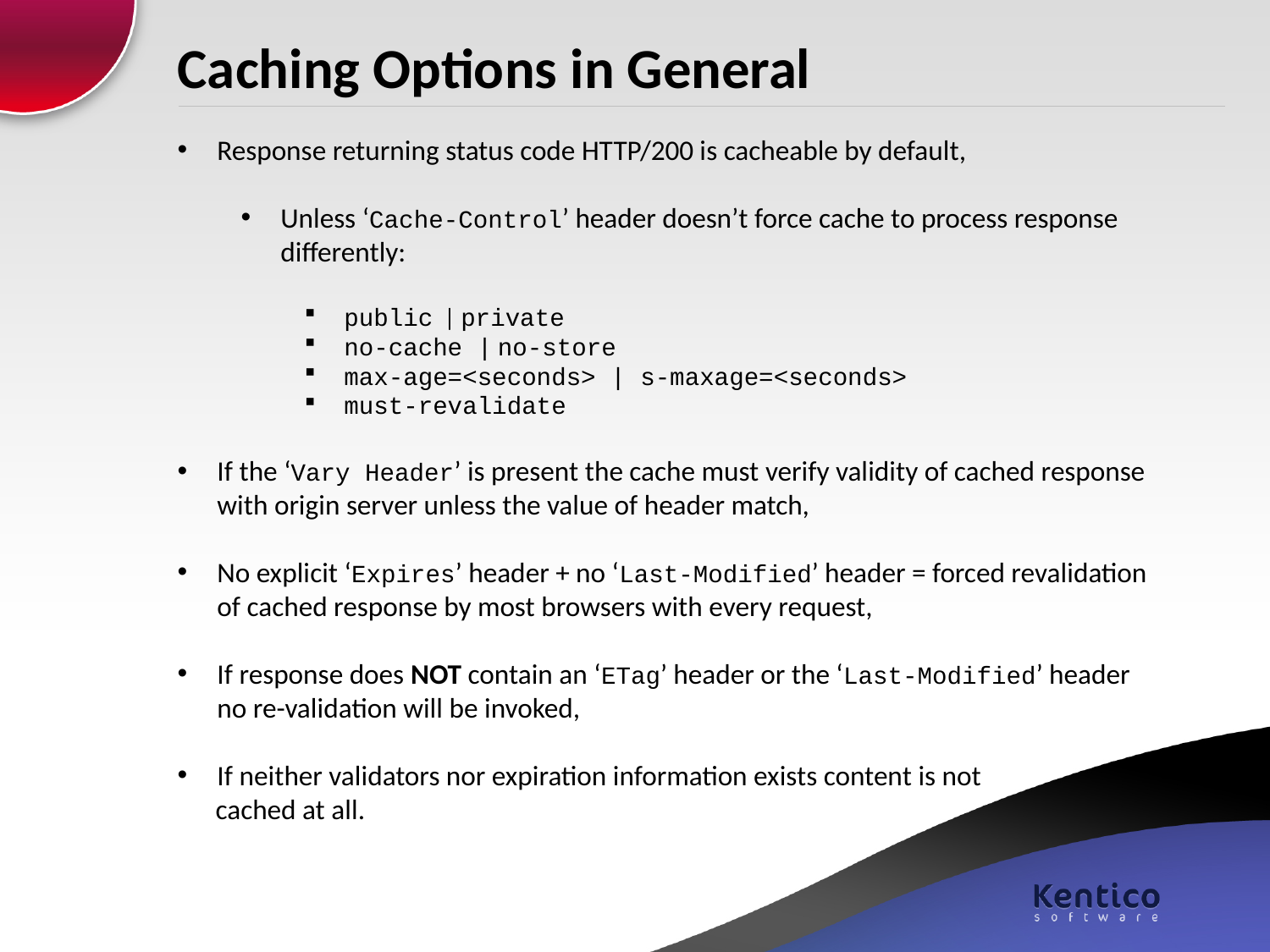

# Caching Options in General
Response returning status code HTTP/200 is cacheable by default,

Unless ‘Cache-Control’ header doesn’t force cache to process response differently:

public  | private
no-cache | no-store
max-age=<seconds> | s-maxage=<seconds>
must-revalidate

If the ‘Vary Header’ is present the cache must verify validity of cached response with origin server unless the value of header match,

No explicit ‘Expires’ header + no ‘Last-Modified’ header = forced revalidation of cached response by most browsers with every request,

If response does NOT contain an ‘ETag’ header or the ‘Last-Modified’ header no re-validation will be invoked,

If neither validators nor expiration information exists content is not
      cached at all.